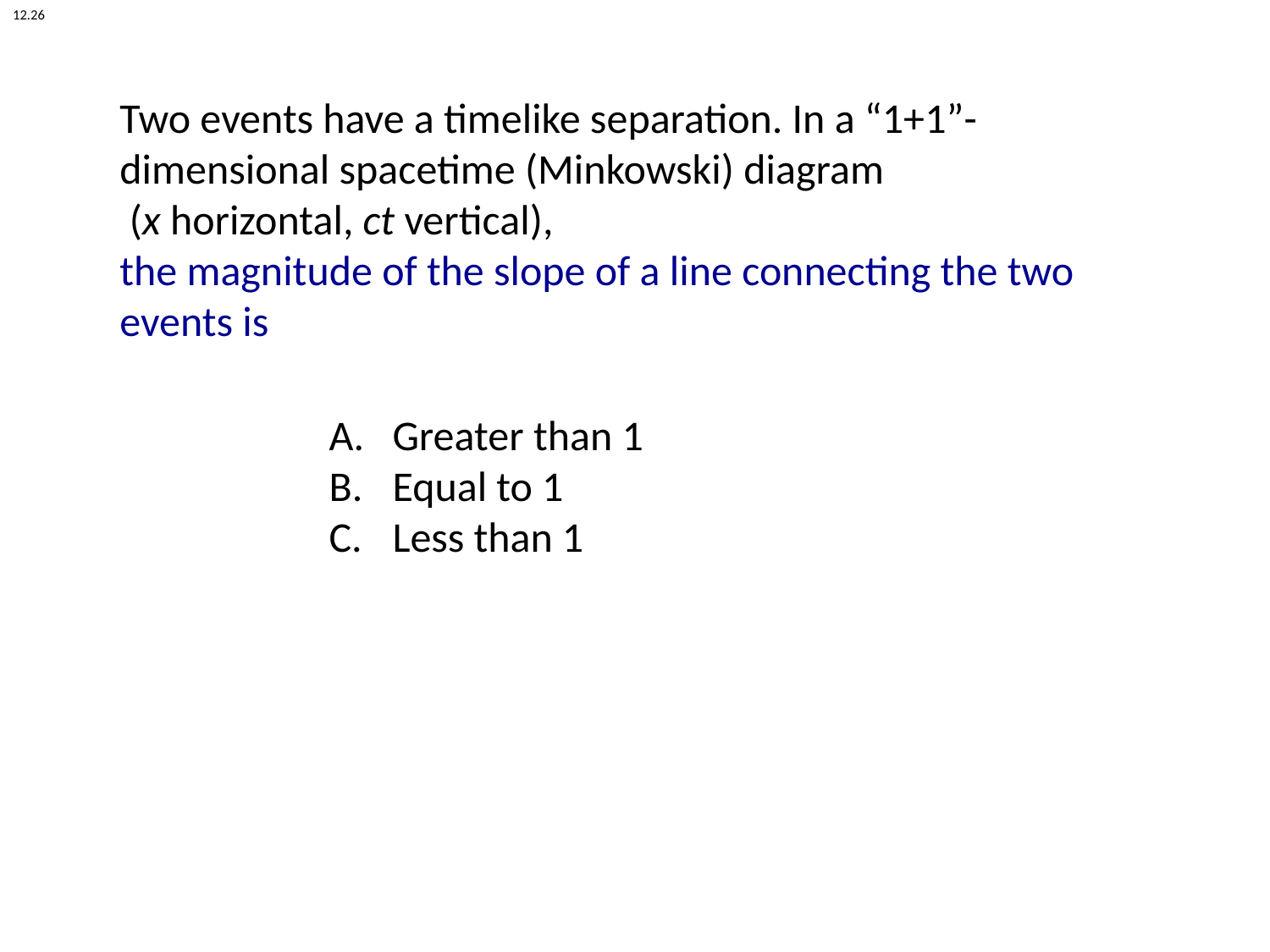

12.26
Two events have a timelike separation. In a “1+1”-dimensional spacetime (Minkowski) diagram
 (x horizontal, ct vertical),
the magnitude of the slope of a line connecting the two events is
Greater than 1
Equal to 1
Less than 1